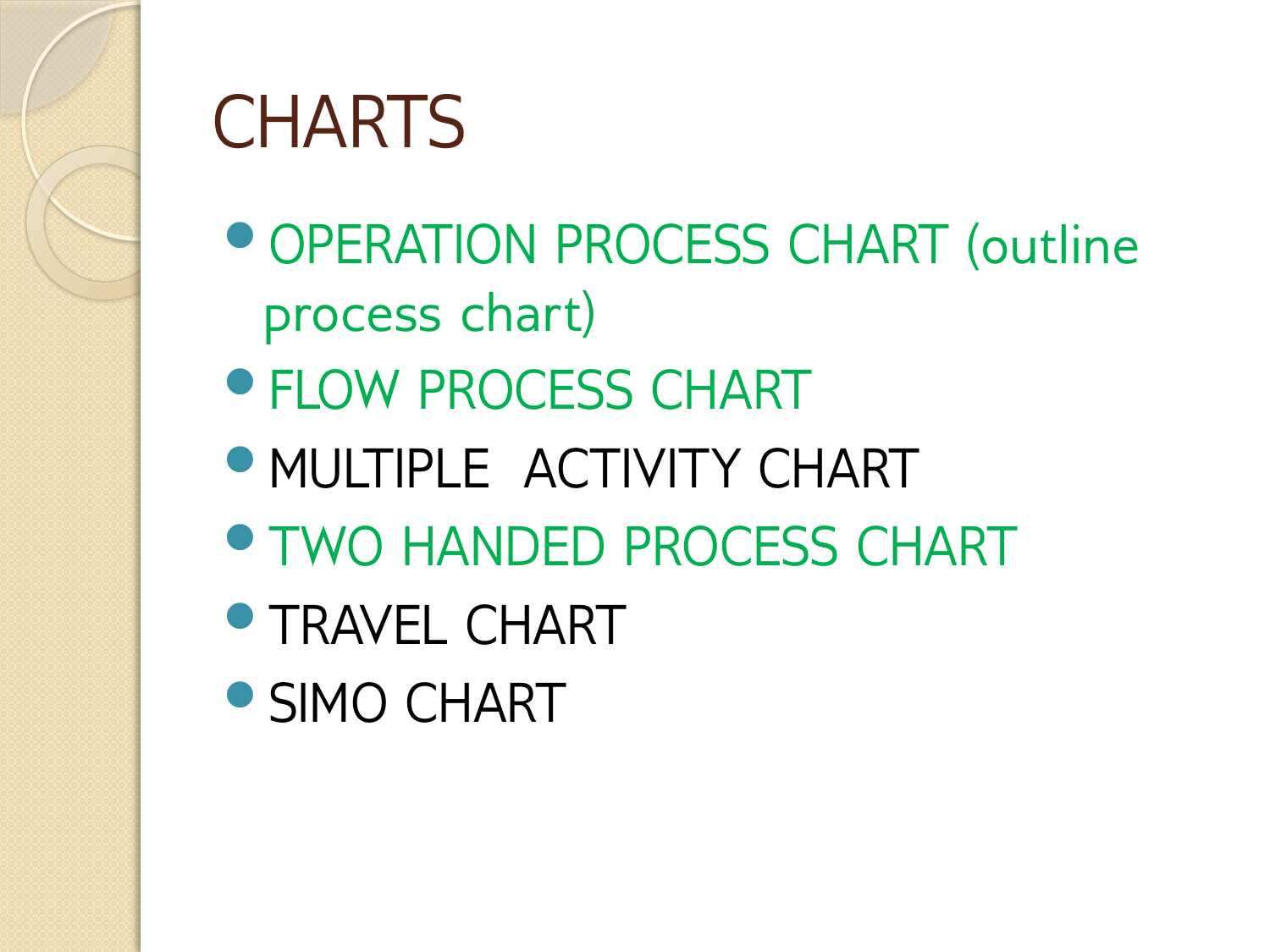

# CHARTS
OPERATION PROCESS CHART (outline process chart)
FLOW PROCESS CHART
MULTIPLE  ACTIVITY CHART
TWO HANDED PROCESS CHART
TRAVEL CHART
SIMO CHART